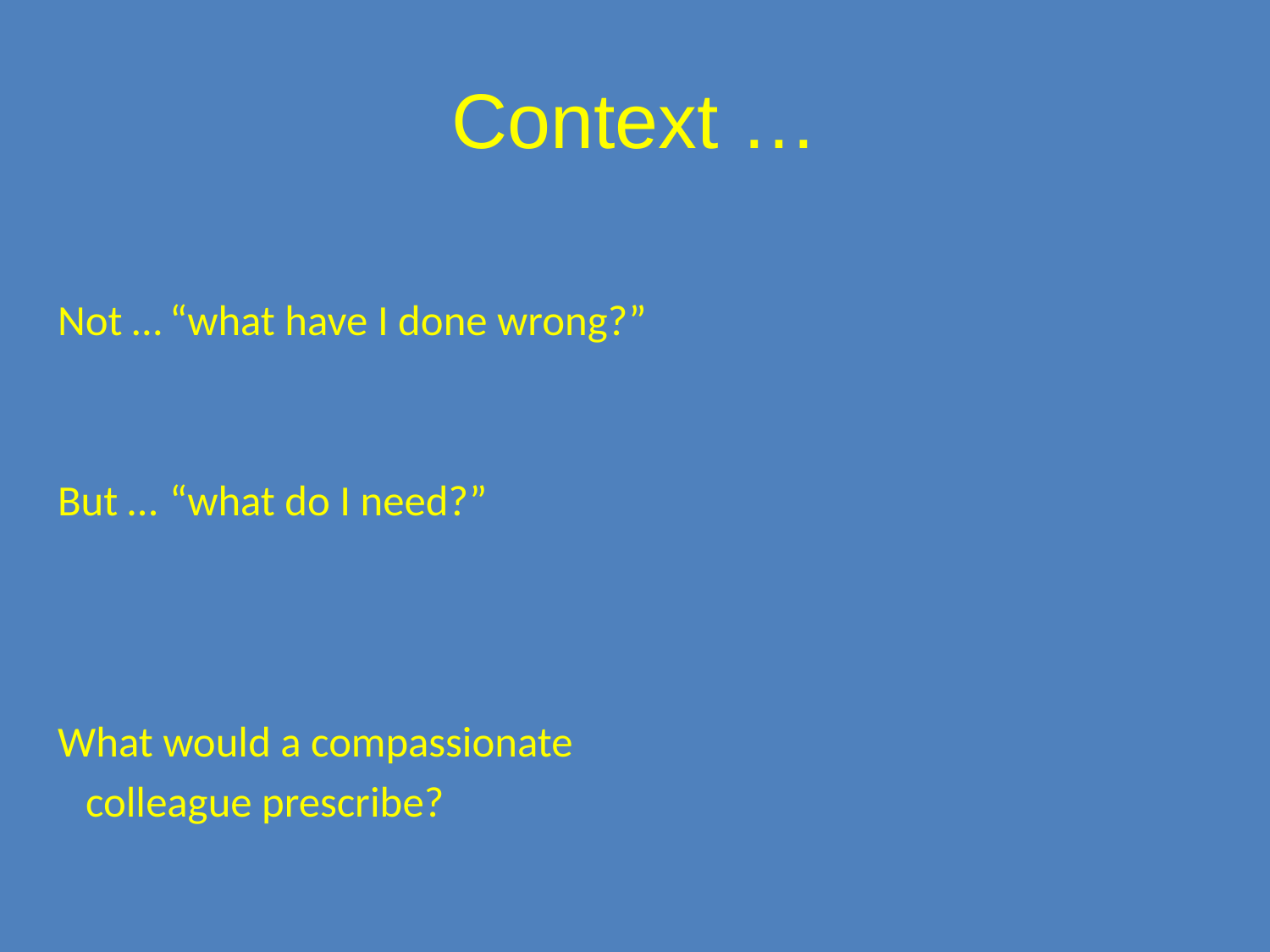

# Context …
Not …		“what have I done wrong?”

But …		“what do I need?”

What would a compassionate
				colleague prescribe?